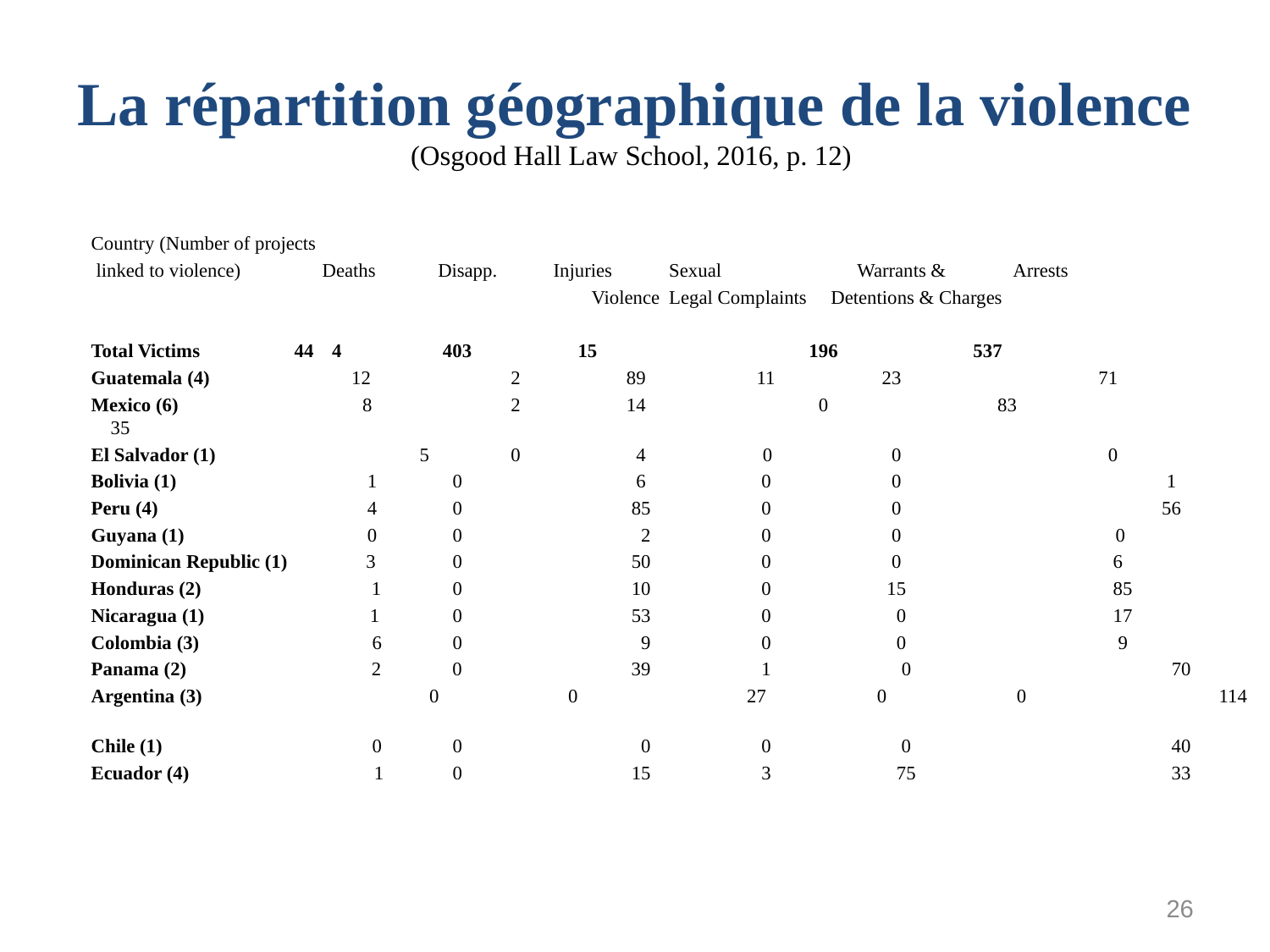

# La répartition géographique de la violence (Osgood Hall Law School, 2016, p. 12)
Country (Number of projects
 linked to violence) 		Deaths 	Disapp. 	Injuries 	Sexual 	               Warrants &              Arrests
				                                                                               Violence 	Legal Complaints     Detentions & Charges

Total Victims 		                  44 		  4 		 403 		     15 		     196 		               537
Guatemala (4) 		      12 	               2 	               89 	                  11 	                    23 		                 71
Mexico (6) 	                                8 	               2 	               14 		       0 	                    83 	                              35
El Salvador (1) 	                    5 	               0 	                 4                        0 	                      0 		                   0
Bolivia (1) 	                                 1 	   0 	                 6 	                   0 	                      0 	                               1
Peru (4) 	                                 4 	   0 	                85 	                   0 	                      0 	                              56
Guyana (1) 	                                 0 	   0 	                  2 	                   0 	                      0                                            0
Dominican Republic (1) 	         3 	   0 	                50 	                   0 	                      0 		                    6
Honduras (2)                                   1 	   0 	                10 	                   0 	                     15 		                    85
Nicaragua (1)                                  1   	   0 	                53 	                   0 	                       0 		                    17
Colombia (3) 	                                  6 	   0 	                  9 	                   0 	                       0 		                     9
Panama (2)                                      2 	   0 	                39 	                   1 	                        0 	                                70
Argentina (3) 	                      0 	   0 	                27 	                   0 	                        0 		                  114
Chile (1) 	                                  0 	   0 	                  0 	                   0 	                        0 	                                40
Ecuador (4)                                      1 	   0 	                15 	                   3 	                       75 	                                33

26